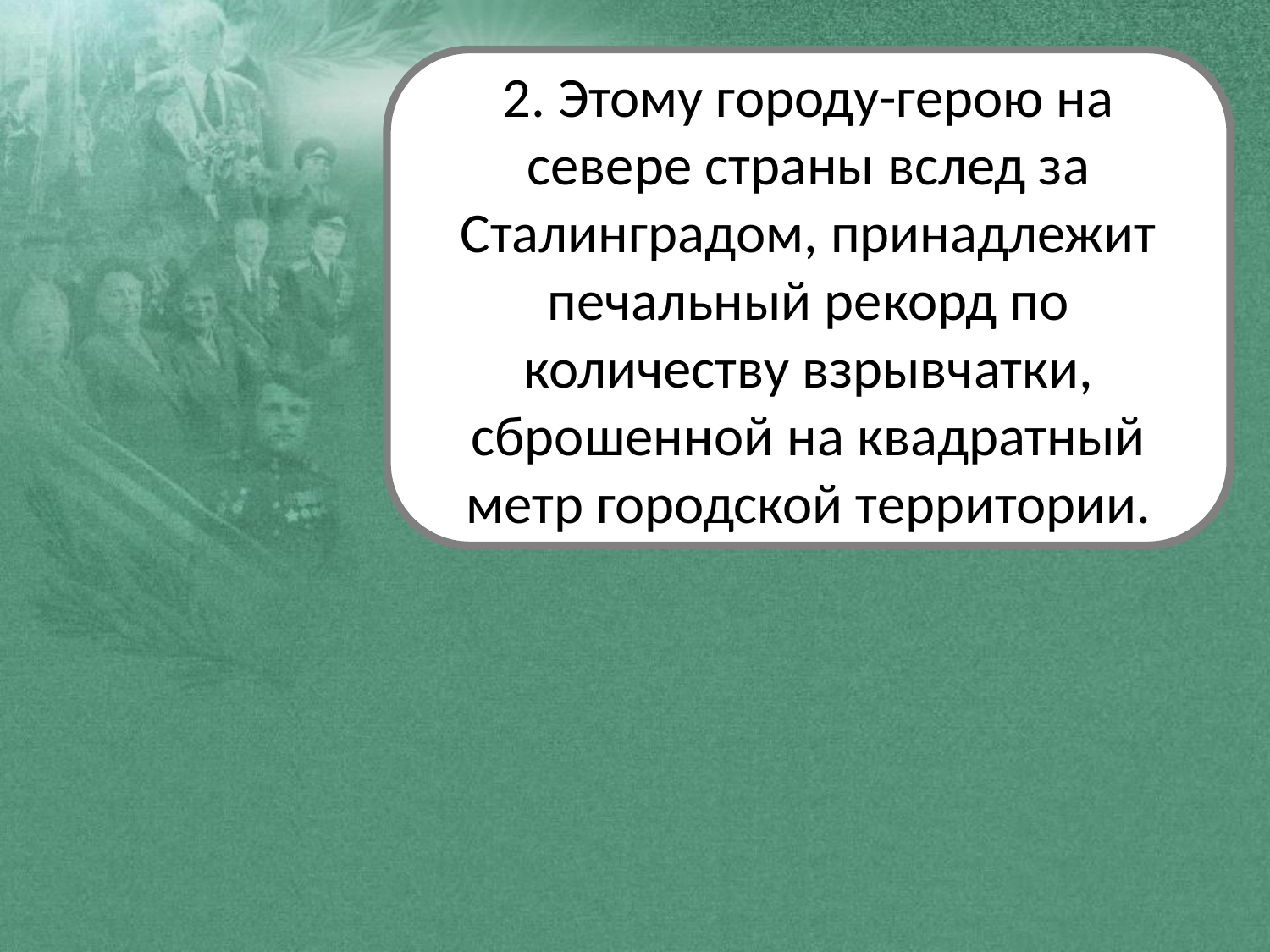

2. Этому городу-герою на севере страны вслед за Сталинградом, принадлежит печальный рекорд по количеству взрывчатки, сброшенной на квадратный метр городской территории.